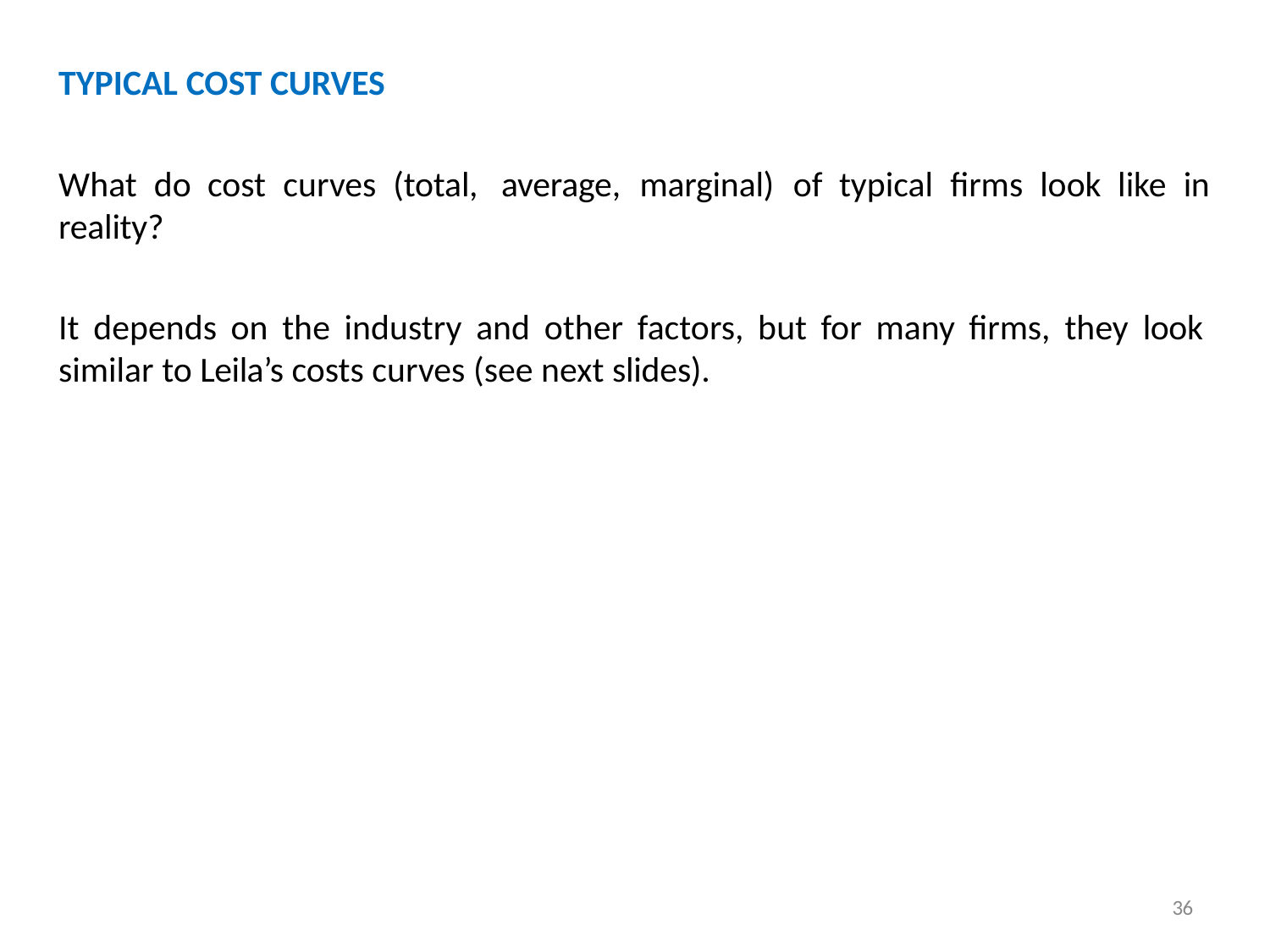

TYPICAL COST CURVES

What do cost  curves (total,	average,	marginal)	of typical firms  look like  in reality?

It depends on the industry and other factors, but for many firms, they look similar to Leila’s costs curves (see next slides).
36